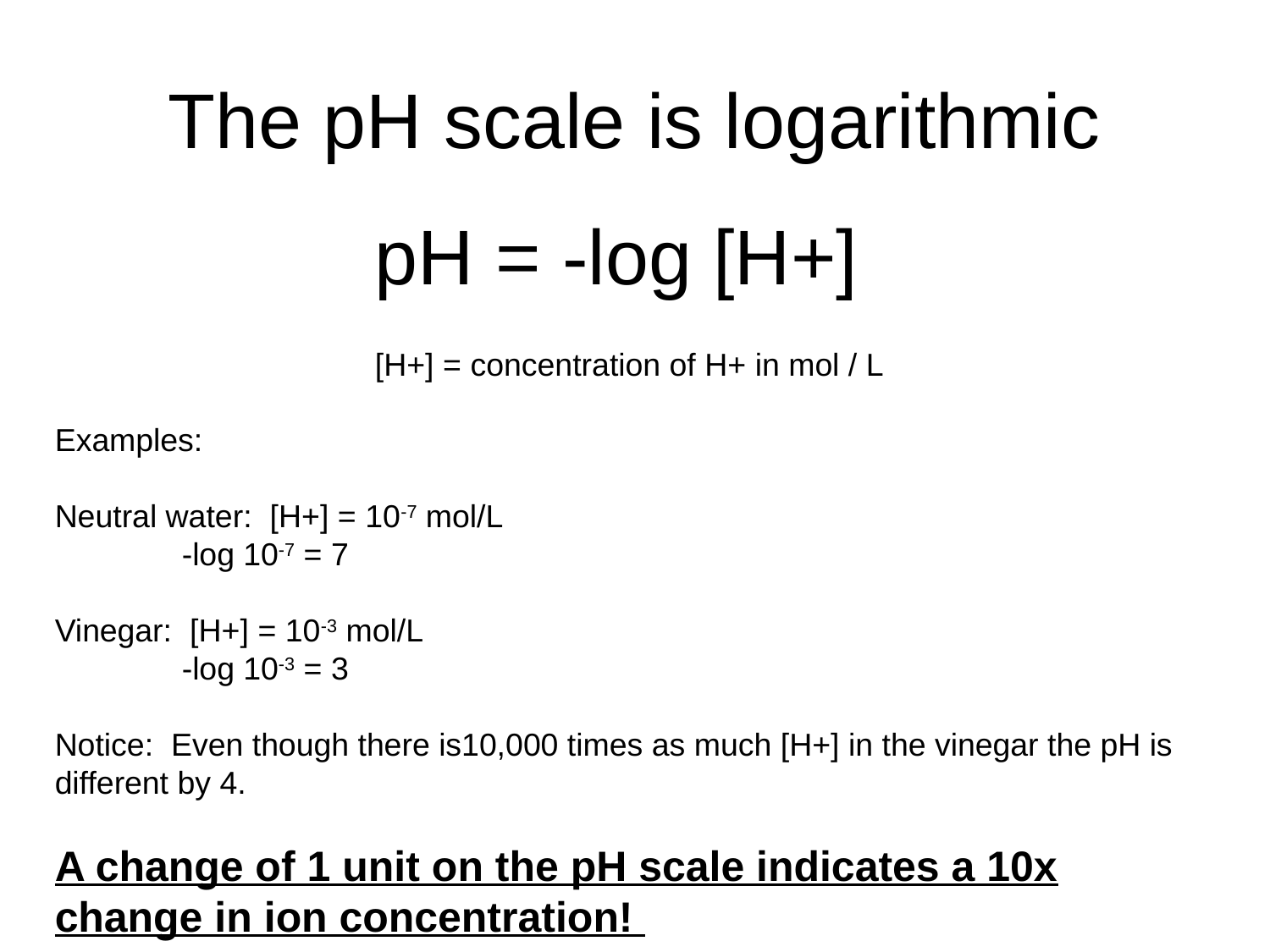

# The pH scale is logarithmic
pH = -log [H+]
[H+] = concentration of H+ in mol / L
Examples:

Neutral water:  [H+] = 10-7 mol/L
	-log 10-7 = 7

Vinegar:  [H+] = 10-3 mol/L
	-log 10-3 = 3

Notice:  Even though there is10,000 times as much [H+] in the vinegar the pH is different by 4.

A change of 1 unit on the pH scale indicates a 10x change in ion concentration!